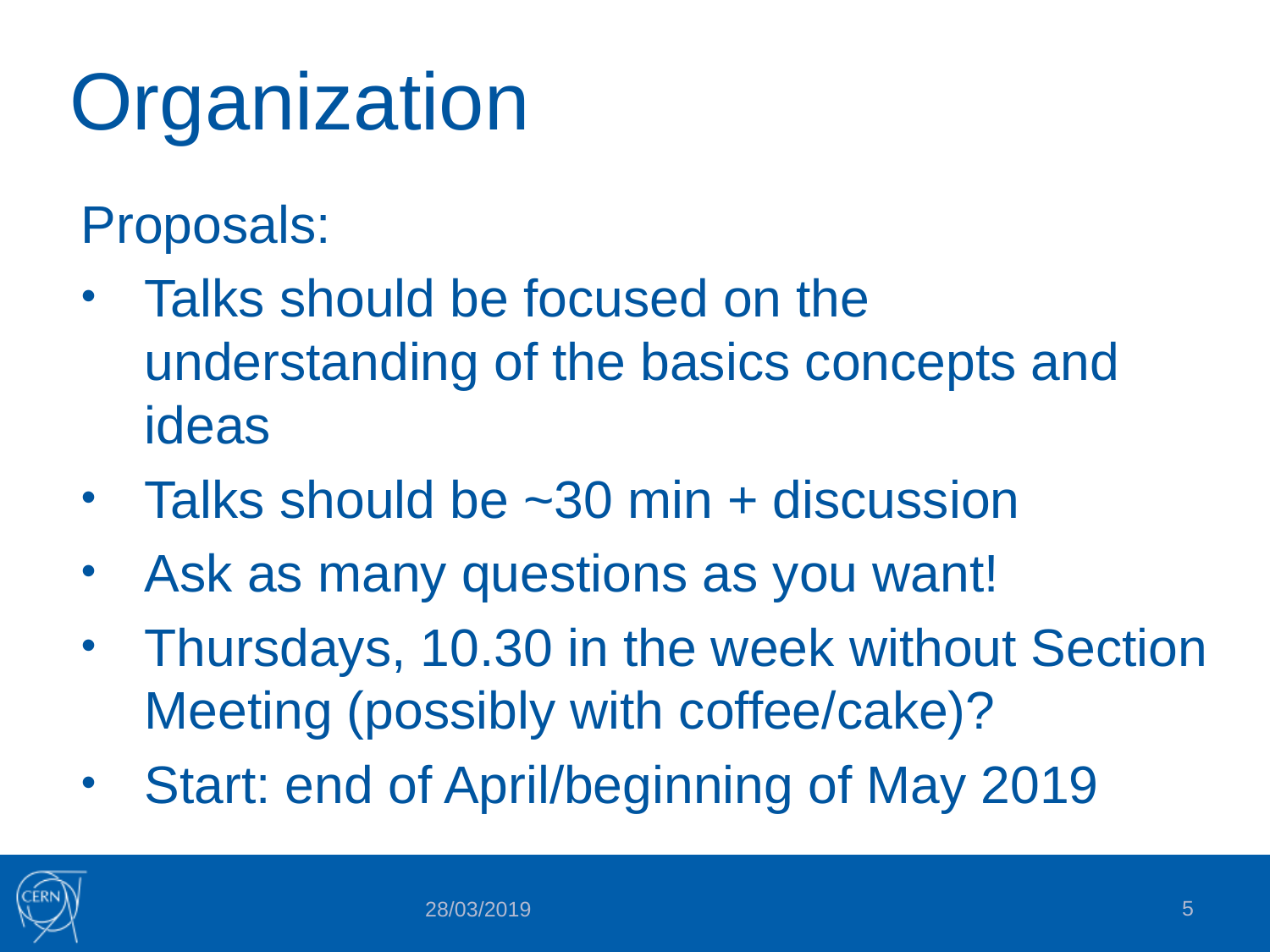

# Organization
Proposals:
Talks should be focused on the understanding of the basics concepts and ideas
Talks should be ~30 min + discussion
Ask as many questions as you want!
Thursdays, 10.30 in the week without Section Meeting (possibly with coffee/cake)?
Start: end of April/beginning of May 2019

5
28/03/2019